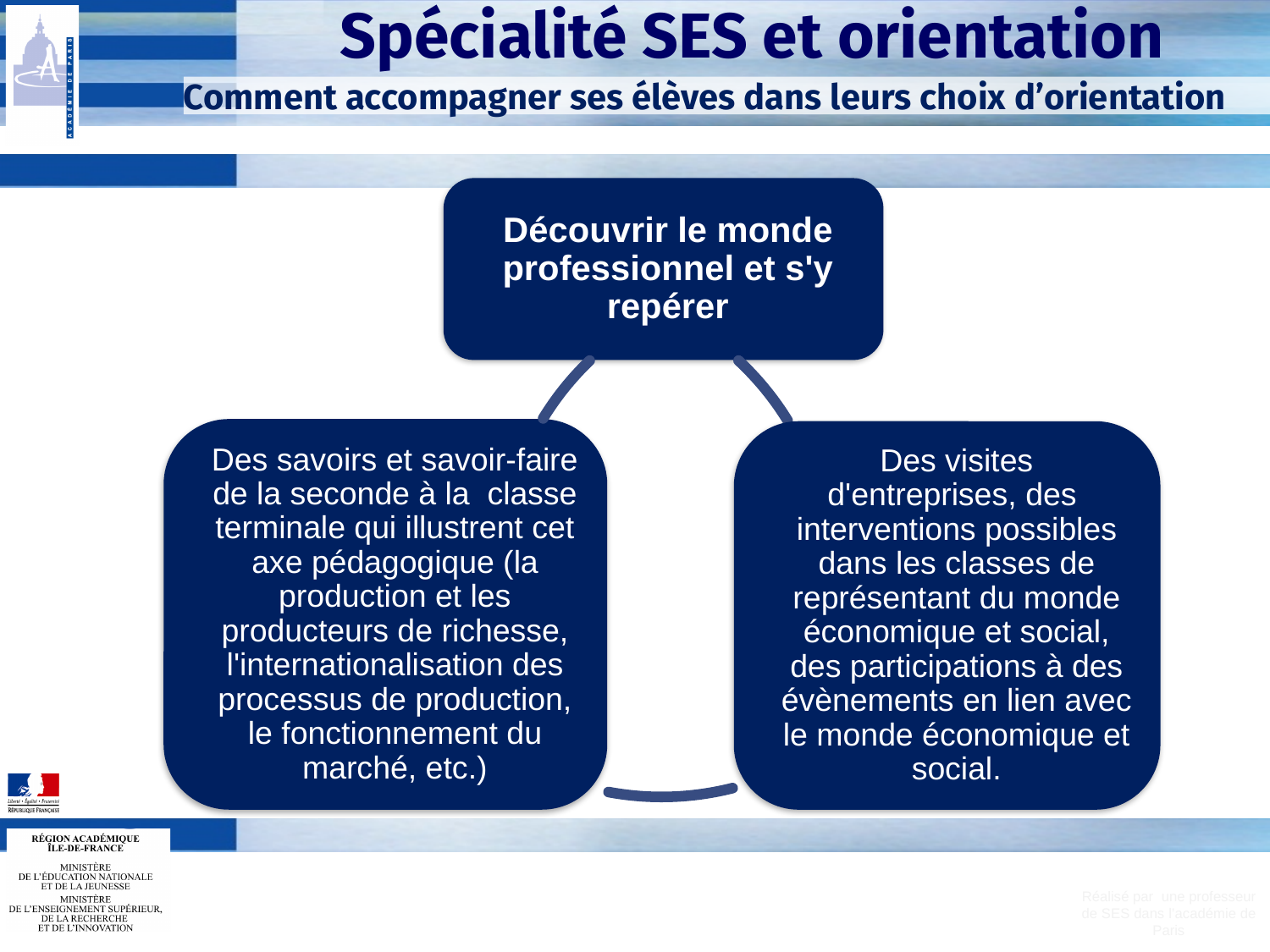

Spécialité SES et orientation
Comment accompagner ses élèves dans leurs choix d’orientation
Découvrir le monde professionnel et s'y repérer
Des visites d'entreprises, des  interventions possibles dans les classes de représentant du monde économique et social, des participations à des évènements en lien avec le monde économique et social.
Des savoirs et savoir-faire de la seconde à la  classe terminale qui illustrent cet axe pédagogique (la production et les producteurs de richesse, l'internationalisation des processus de production, le fonctionnement du marché, etc.)
Réalisé par  une professeur de SES dans l’académie de Paris